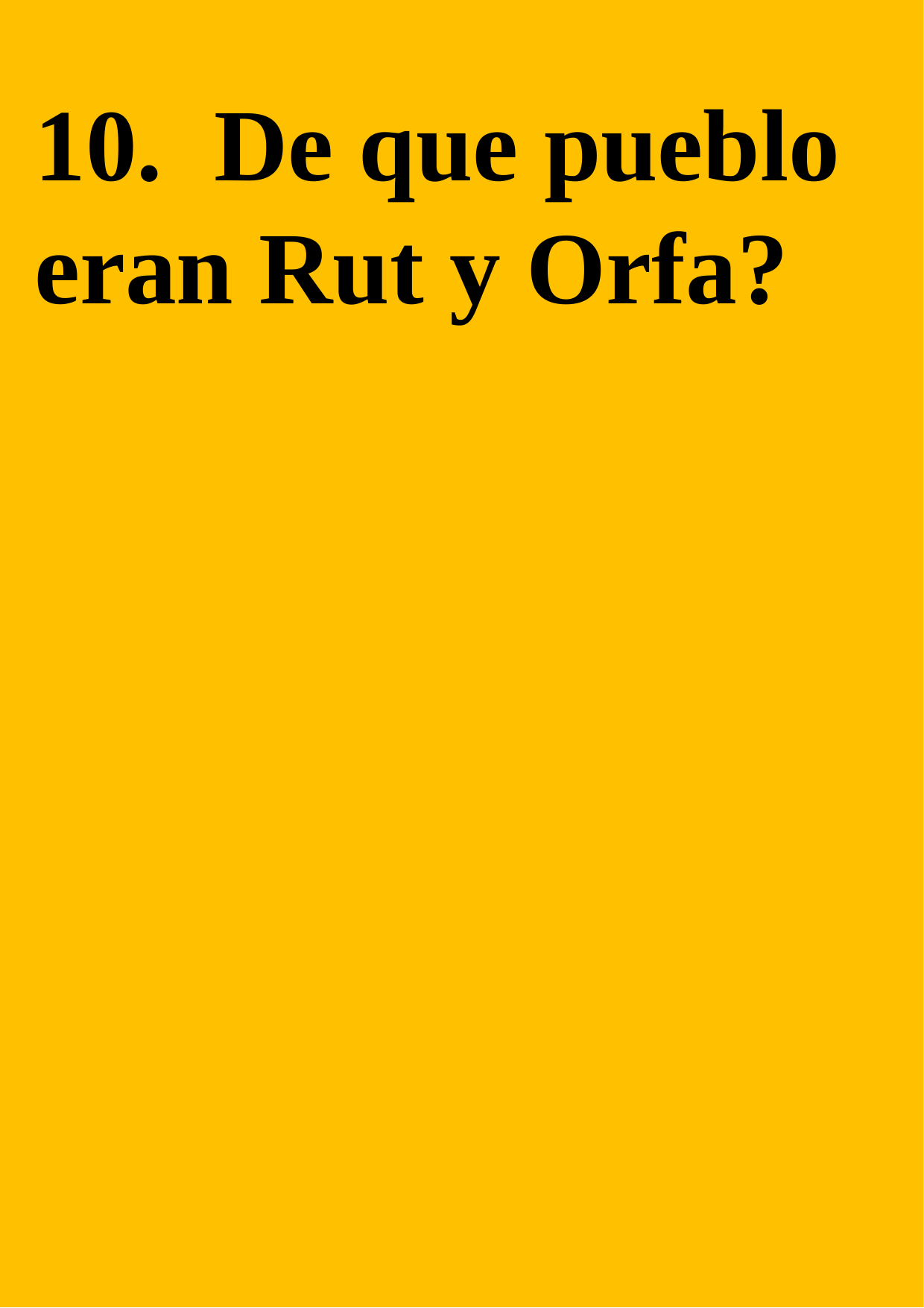

10.  De que pueblo eran Rut y Orfa?